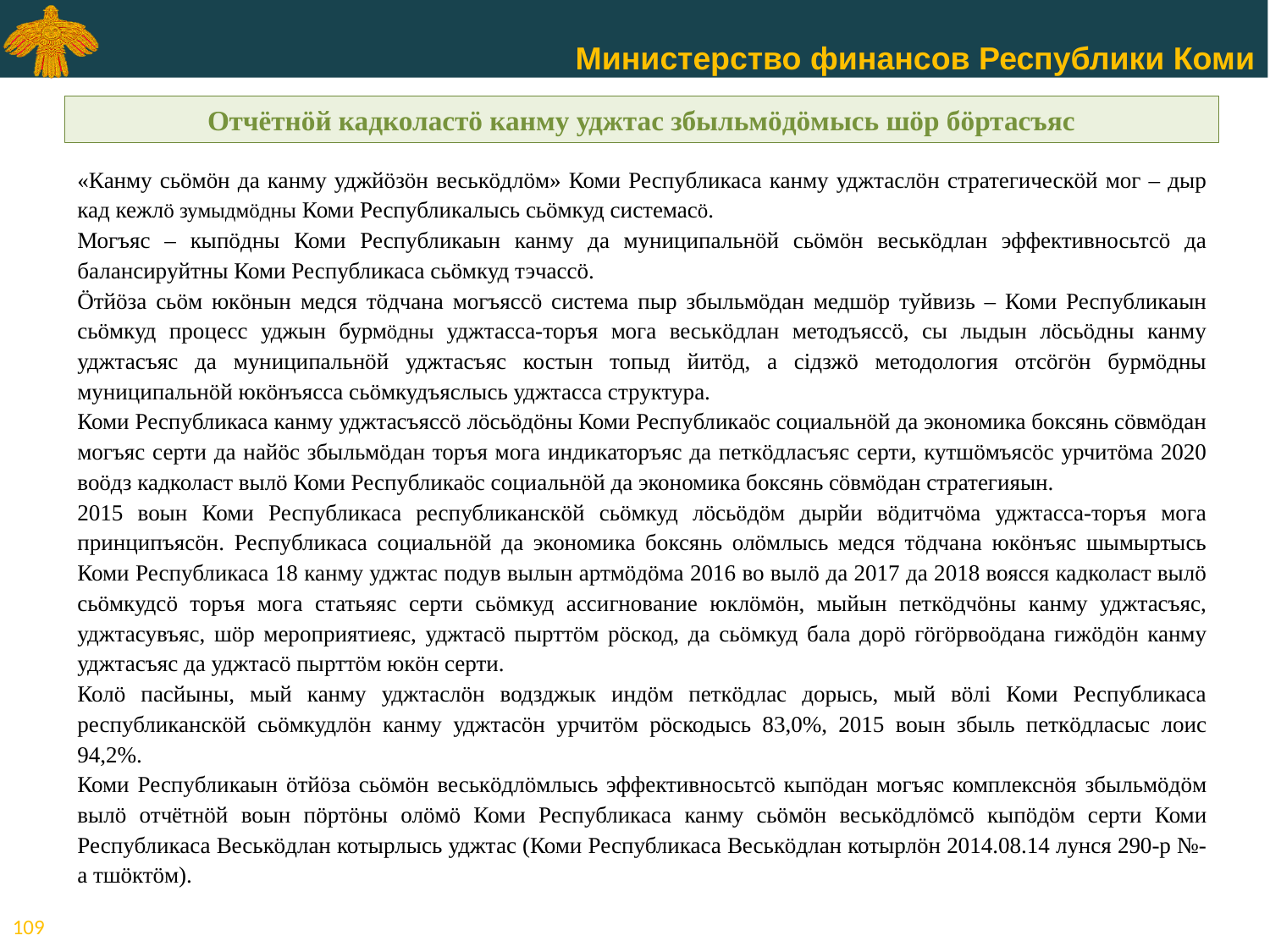

Отчётнӧй кадколастӧ канму уджтас збыльмӧдӧмысь шӧр бӧртасъяс
«Канму сьӧмӧн да канму уджйӧзӧн веськӧдлӧм» Коми Республикаса канму уджтаслӧн стратегическӧй мог – дыр кад кежлӧ зумыдмӧдны Коми Республикалысь сьӧмкуд системасӧ.
Могъяс – кыпӧдны Коми Республикаын канму да муниципальнӧй сьӧмӧн веськӧдлан эффективносьтсӧ да балансируйтны Коми Республикаса сьӧмкуд тэчассӧ.
Ӧтйӧза сьӧм юкӧнын медся тӧдчана могъяссӧ система пыр збыльмӧдан медшӧр туйвизь – Коми Республикаын сьӧмкуд процесс уджын бурмӧдны уджтасса-торъя мога веськӧдлан методъяссӧ, сы лыдын лӧсьӧдны канму уджтасъяс да муниципальнӧй уджтасъяс костын топыд йитӧд, а сiдзжӧ методология отсӧгӧн бурмӧдны муниципальнӧй юкӧнъясса сьӧмкудъяслысь уджтасса структура.
Коми Республикаса канму уджтасъяссӧ лӧсьӧдӧны Коми Республикаӧс социальнӧй да экономика боксянь сӧвмӧдан могъяс серти да найӧс збыльмӧдан торъя мога индикаторъяс да петкӧдласъяс серти, кутшӧмъясӧс урчитӧма 2020 воӧдз кадколаст вылӧ Коми Республикаӧс социальнӧй да экономика боксянь сӧвмӧдан стратегияын.
2015 воын Коми Республикаса республиканскӧй сьӧмкуд лӧсьӧдӧм дырйи вӧдитчӧма уджтасса-торъя мога принципъясӧн. Республикаса социальнӧй да экономика боксянь олӧмлысь медся тӧдчана юкӧнъяс шымыртысь Коми Республикаса 18 канму уджтас подув вылын артмӧдӧма 2016 во вылӧ да 2017 да 2018 воясся кадколаст вылӧ сьӧмкудсӧ торъя мога статьяяс серти сьӧмкуд ассигнование юклӧмӧн, мыйын петкӧдчӧны канму уджтасъяс, уджтасувъяс, шӧр мероприятиеяс, уджтасӧ пырттӧм рӧскод, да сьӧмкуд бала дорӧ гӧгӧрвоӧдана гижӧдӧн канму уджтасъяс да уджтасӧ пырттӧм юкӧн серти.
Колӧ пасйыны, мый канму уджтаслӧн водзджык индӧм петкӧдлас дорысь, мый вӧлi Коми Республикаса республиканскӧй сьӧмкудлӧн канму уджтасӧн урчитӧм рӧскодысь 83,0%, 2015 воын збыль петкӧдласыс лоис 94,2%.
Коми Республикаын ӧтйӧза сьӧмӧн веськӧдлӧмлысь эффективносьтсӧ кыпӧдан могъяс комплекснӧя збыльмӧдӧм вылӧ отчётнӧй воын пӧртӧны олӧмӧ Коми Республикаса канму сьӧмӧн веськӧдлӧмсӧ кыпӧдӧм серти Коми Республикаса Веськӧдлан котырлысь уджтас (Коми Республикаса Веськӧдлан котырлӧн 2014.08.14 лунся 290-р №-а тшӧктӧм).
109